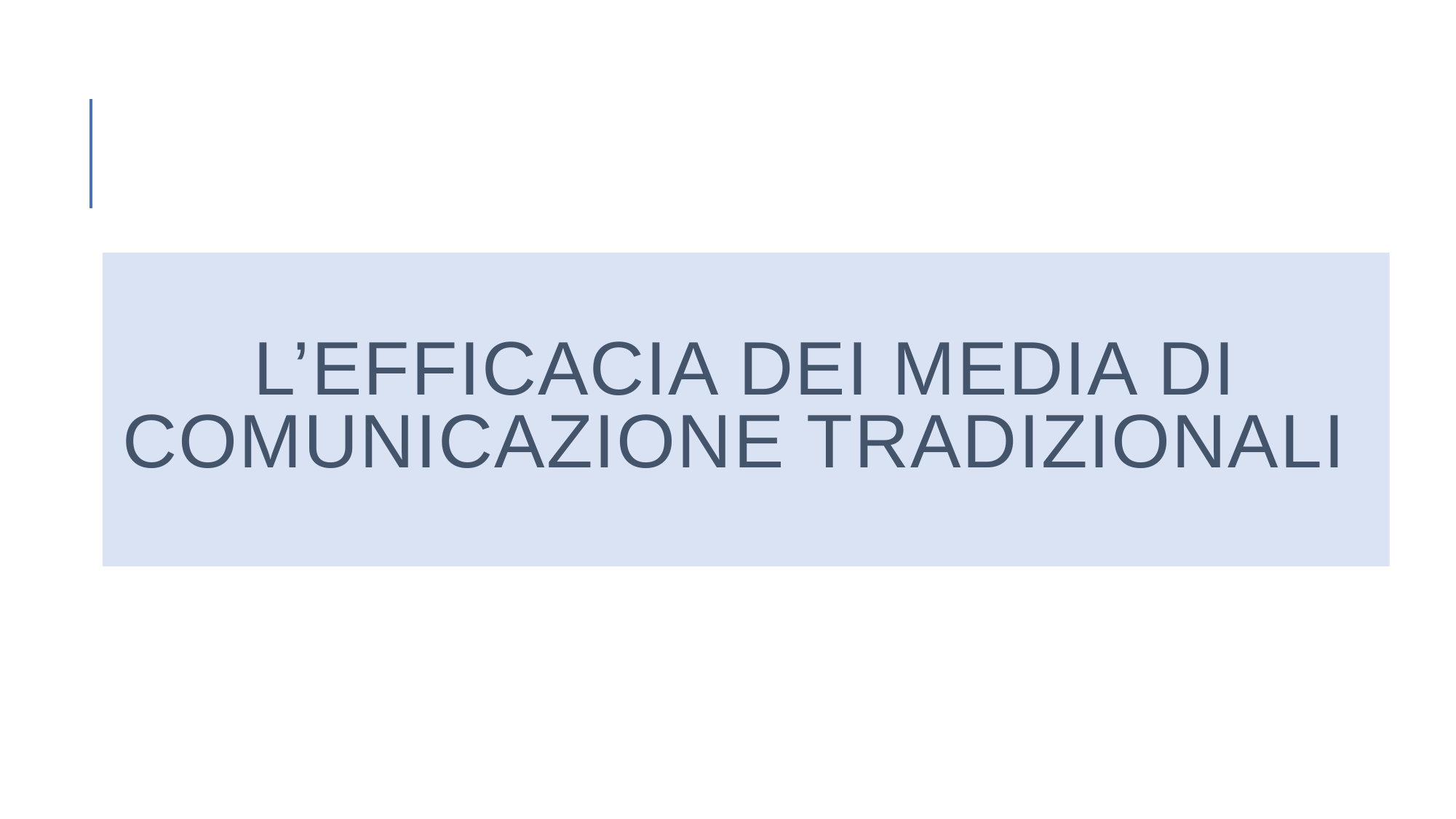

# L’efficacia dei media di comunicazione tradizionali